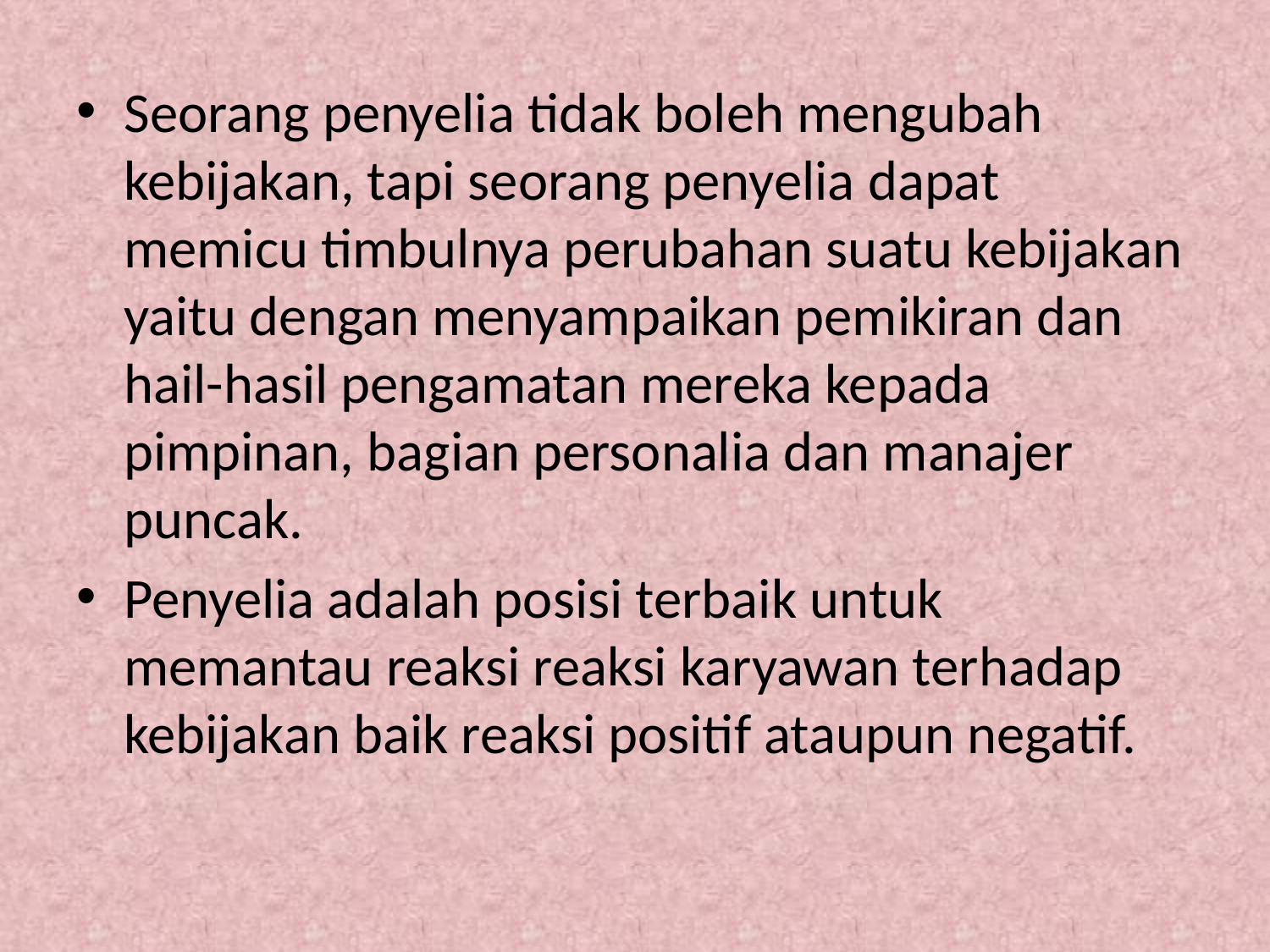

Seorang penyelia tidak boleh mengubah kebijakan, tapi seorang penyelia dapat memicu timbulnya perubahan suatu kebijakan yaitu dengan menyampaikan pemikiran dan hail-hasil pengamatan mereka kepada pimpinan, bagian personalia dan manajer puncak.
Penyelia adalah posisi terbaik untuk memantau reaksi reaksi karyawan terhadap kebijakan baik reaksi positif ataupun negatif.